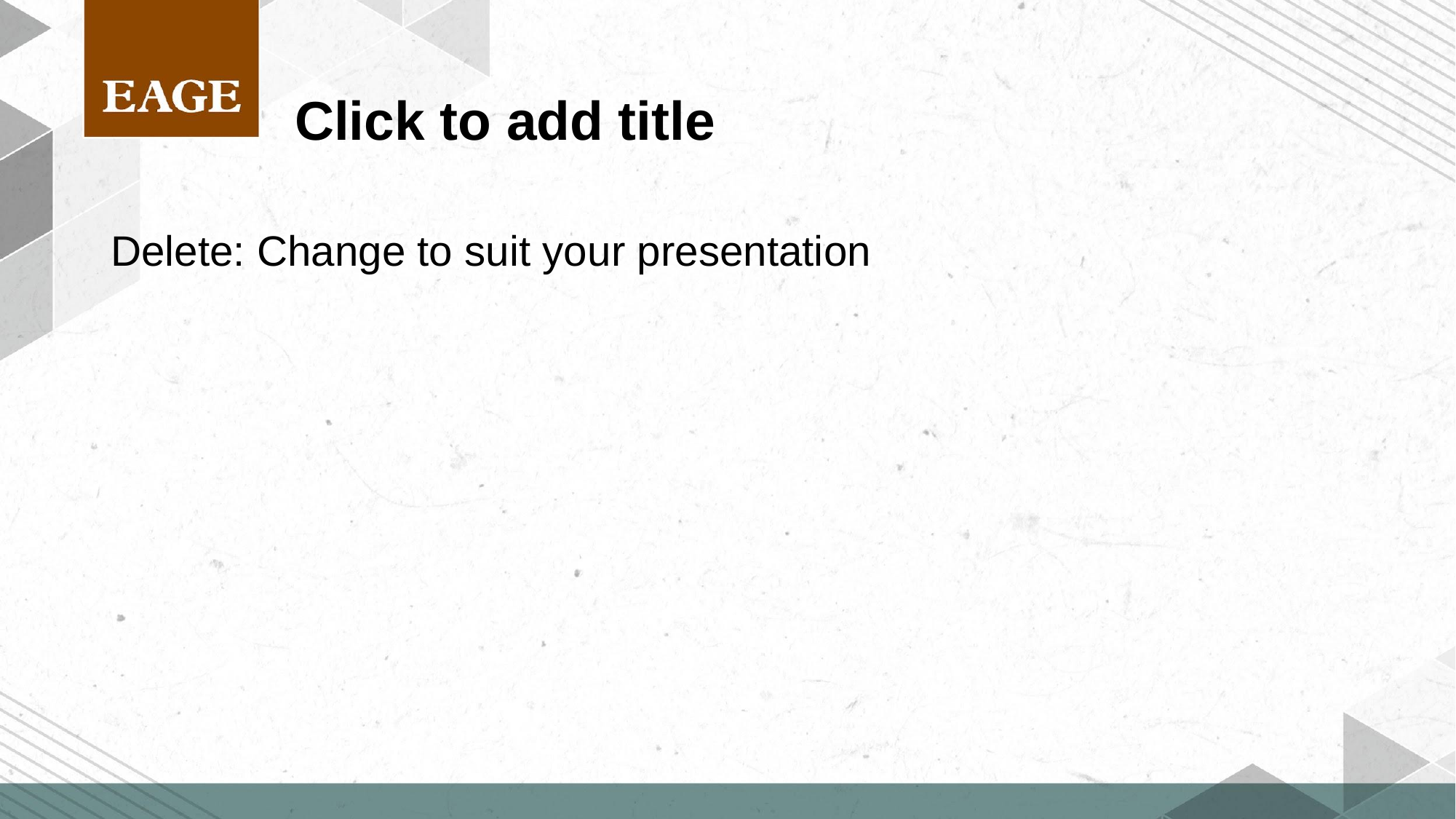

# Click to add title
Delete: Change to suit your presentation